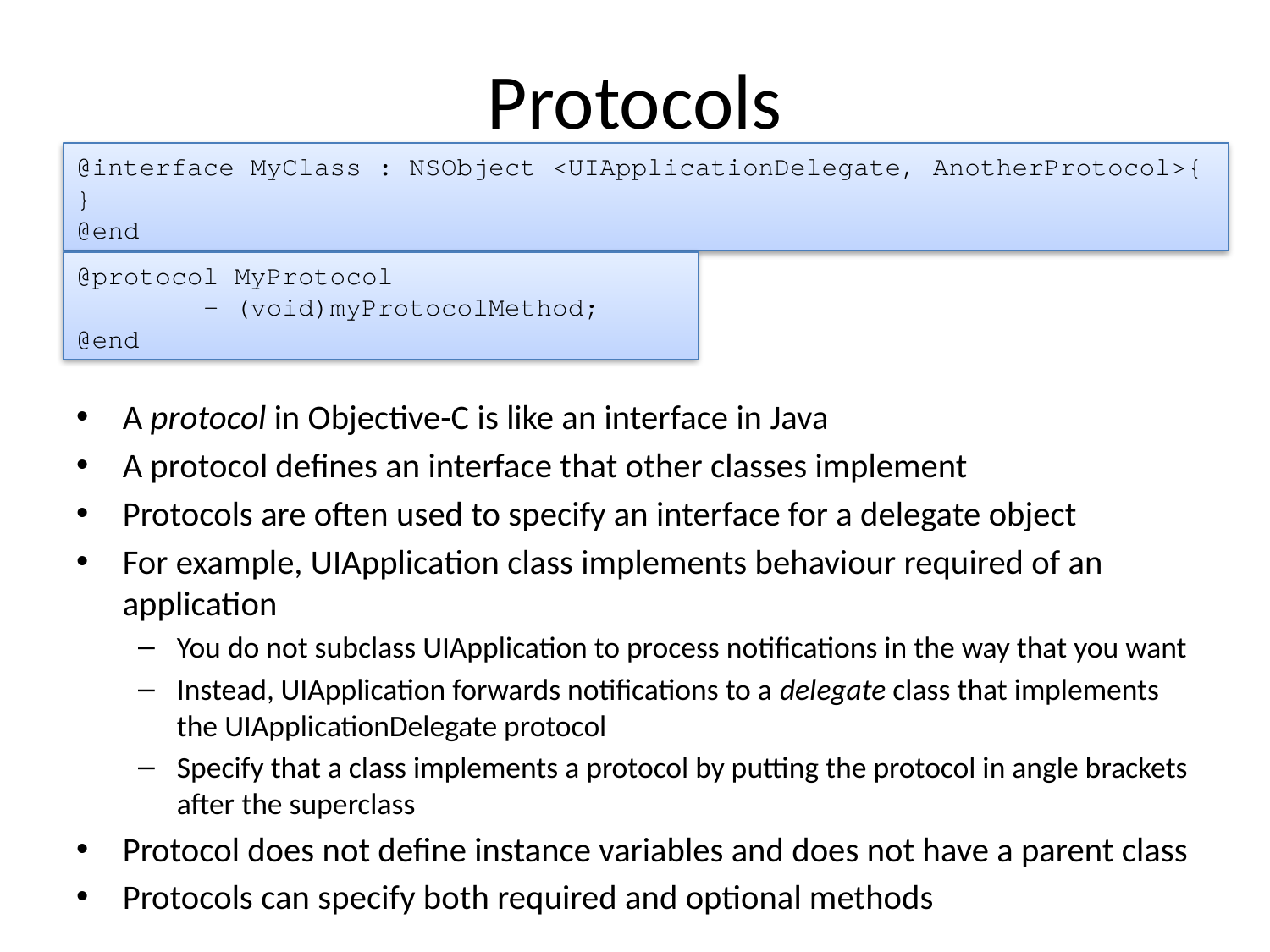

# Protocols
@interface MyClass : NSObject <UIApplicationDelegate, AnotherProtocol>{
}
@end
@protocol MyProtocol
	- (void)myProtocolMethod;
@end
A protocol in Objective-C is like an interface in Java
A protocol defines an interface that other classes implement
Protocols are often used to specify an interface for a delegate object
For example, UIApplication class implements behaviour required of an application
You do not subclass UIApplication to process notifications in the way that you want
Instead, UIApplication forwards notifications to a delegate class that implements the UIApplicationDelegate protocol
Specify that a class implements a protocol by putting the protocol in angle brackets after the superclass
Protocol does not define instance variables and does not have a parent class
Protocols can specify both required and optional methods